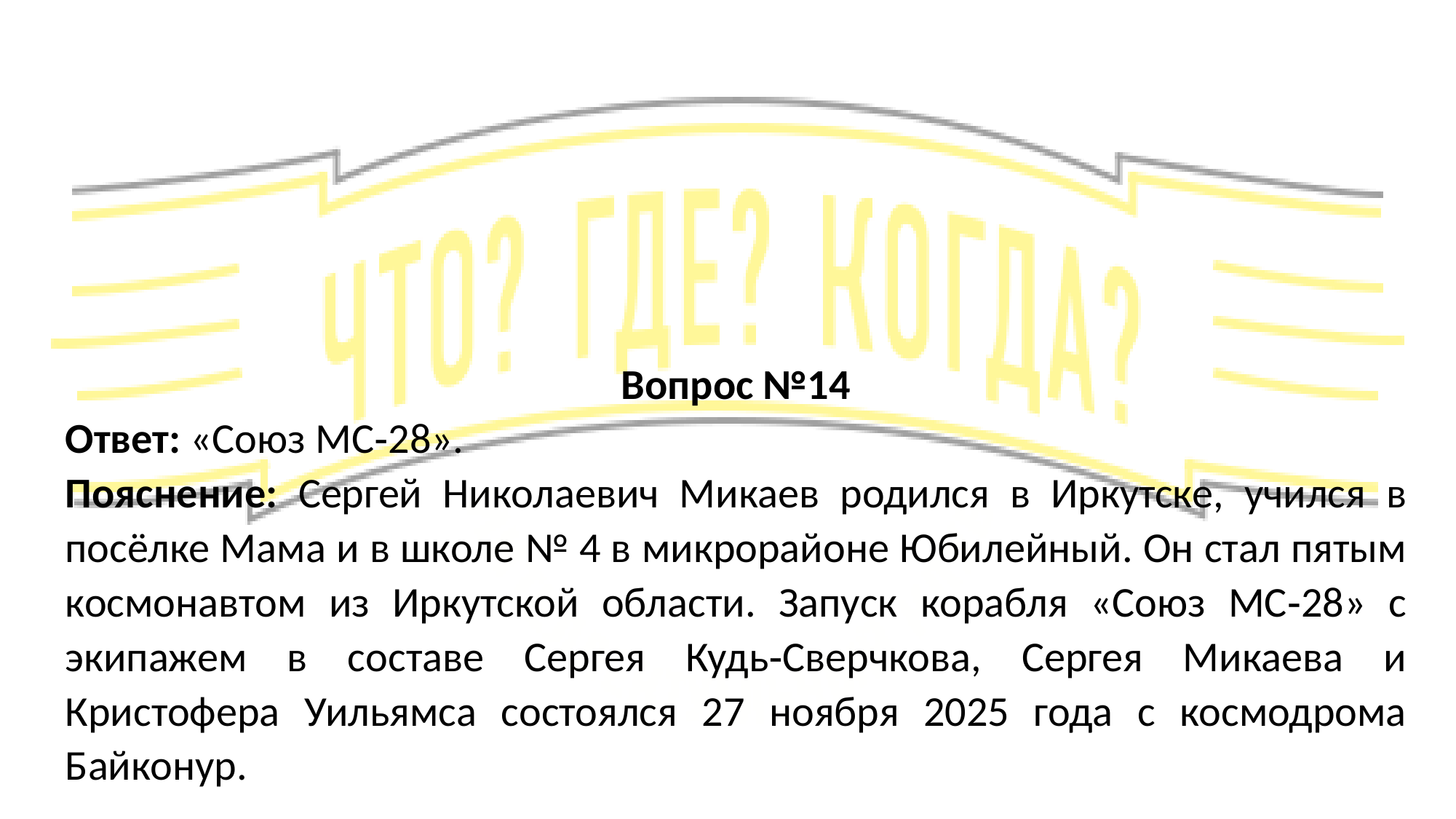

Вопрос №14
Ответ: «Союз МС‑28».
Пояснение: Сергей Николаевич Микаев родился в Иркутске, учился в посёлке Мама и в школе № 4 в микрорайоне Юбилейный. Он стал пятым космонавтом из Иркутской области. Запуск корабля «Союз МС‑28» с экипажем в составе Сергея Кудь‑Сверчкова, Сергея Микаева и Кристофера Уильямса состоялся 27 ноября 2025 года с космодрома Байконур.